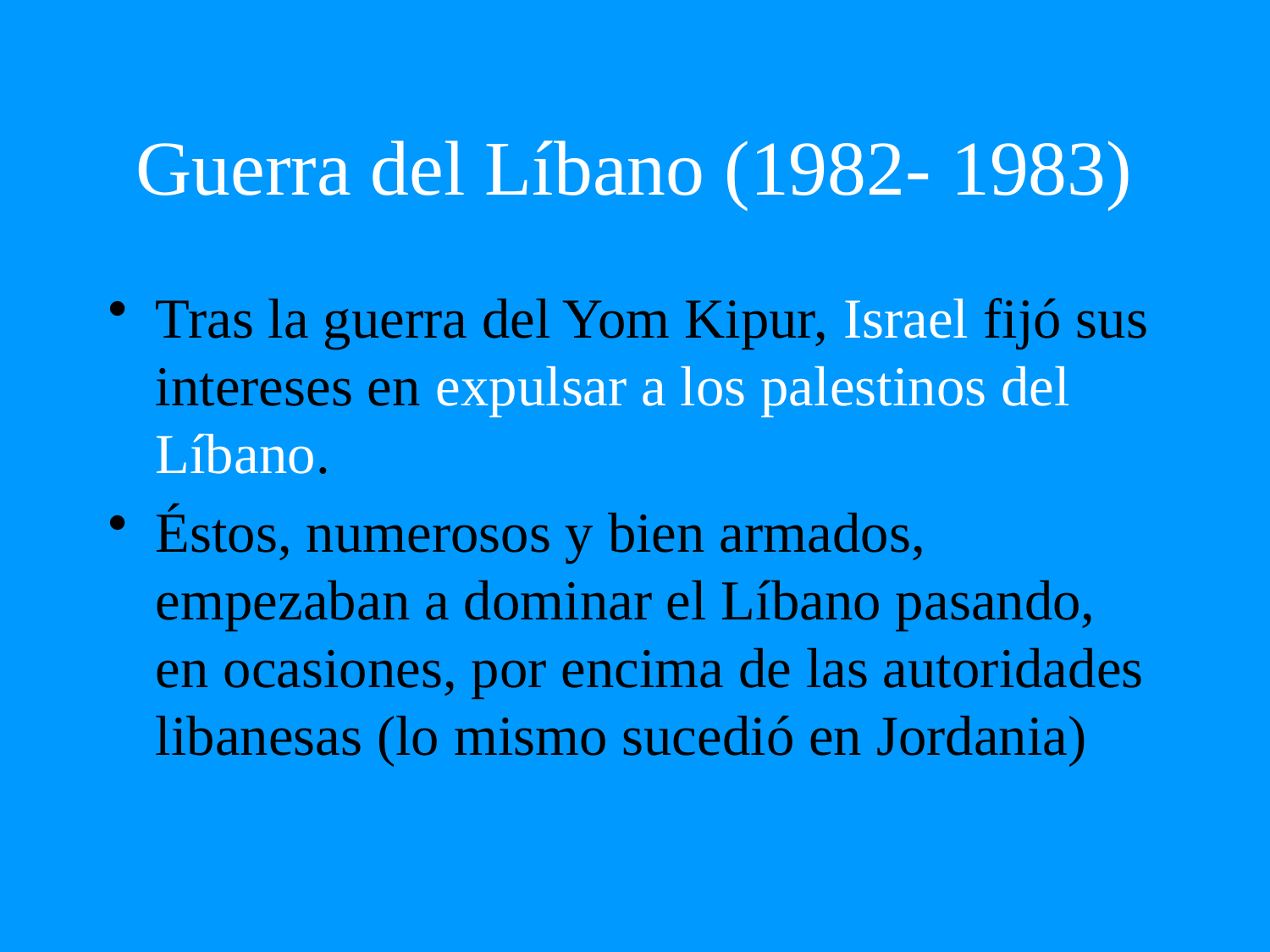

# Guerra del Líbano (1982- 1983)
Tras la guerra del Yom Kipur, Israel fijó sus intereses en expulsar a los palestinos del Líbano.
Éstos, numerosos y bien armados, empezaban a dominar el Líbano pasando, en ocasiones, por encima de las autoridades libanesas (lo mismo sucedió en Jordania)